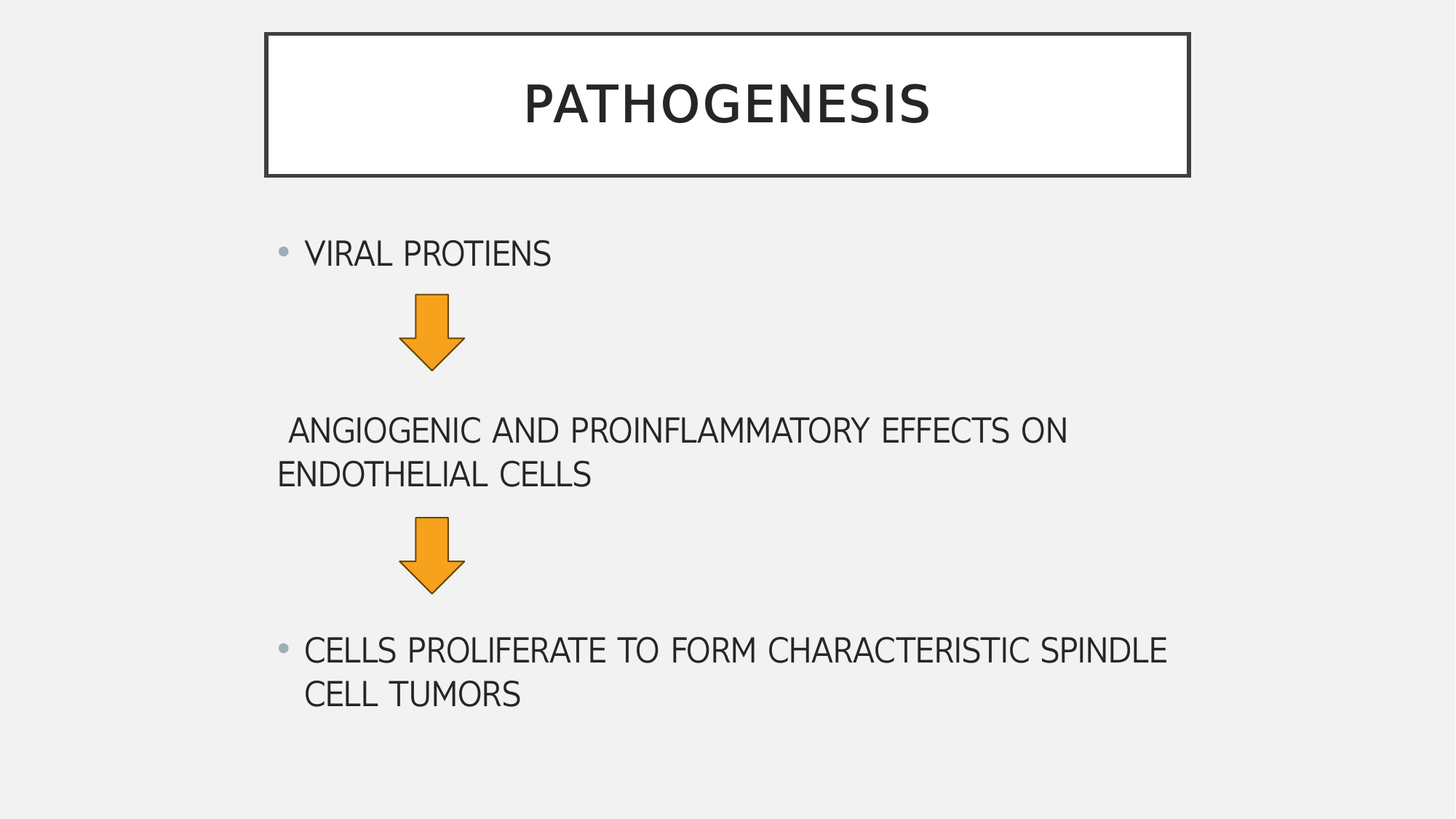

# PATHOGENESIS
VIRAL PROTIENS

 ANGIOGENIC AND PROINFLAMMATORY EFFECTS ON ENDOTHELIAL CELLS

CELLS PROLIFERATE TO FORM CHARACTERISTIC SPINDLE CELL TUMORS